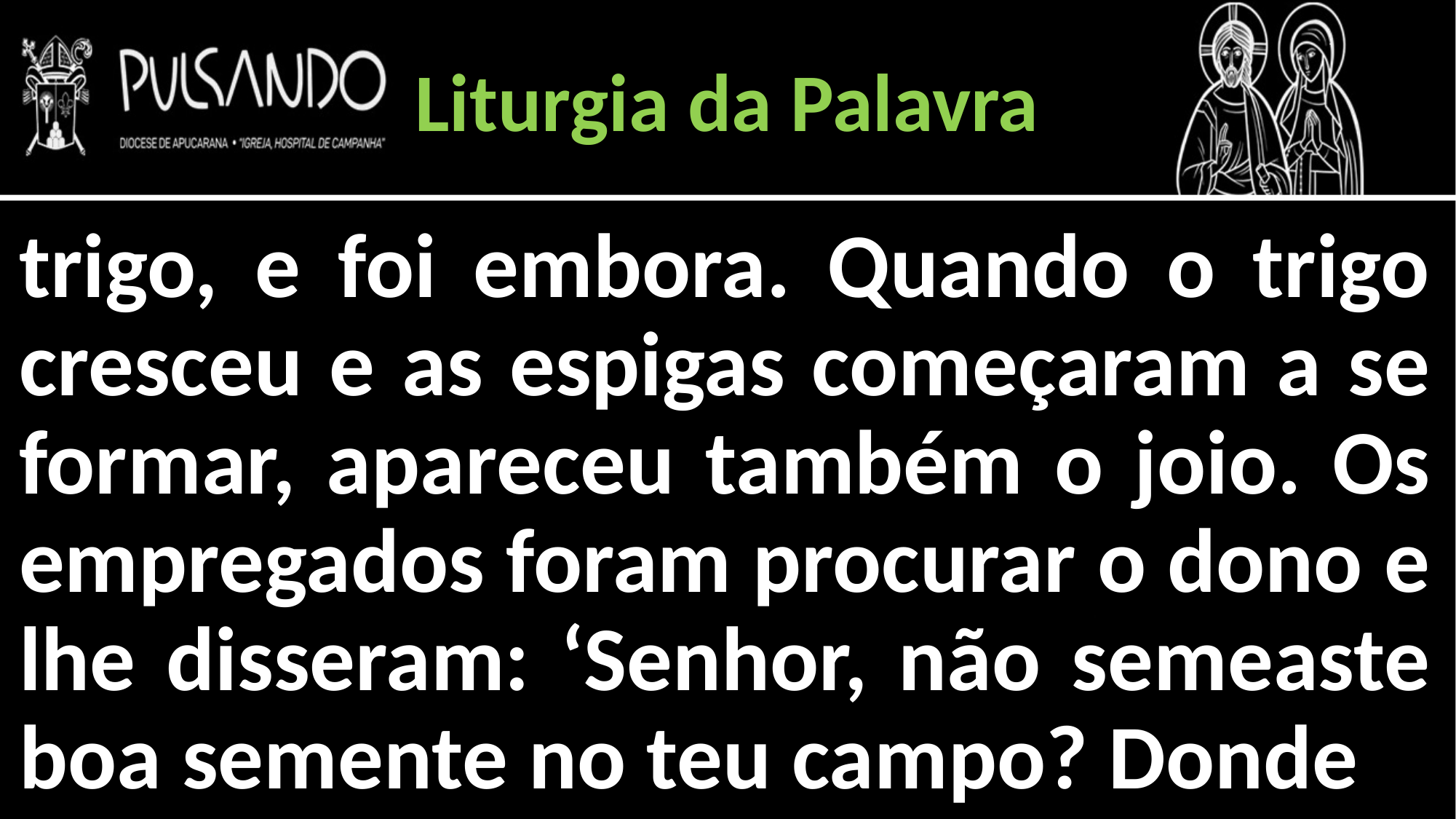

Liturgia da Palavra
trigo, e foi embora. Quando o trigo cresceu e as espigas começaram a se formar, apareceu também o joio. Os empregados foram procurar o dono e lhe disseram: ‘Senhor, não semeaste boa semente no teu campo? Donde